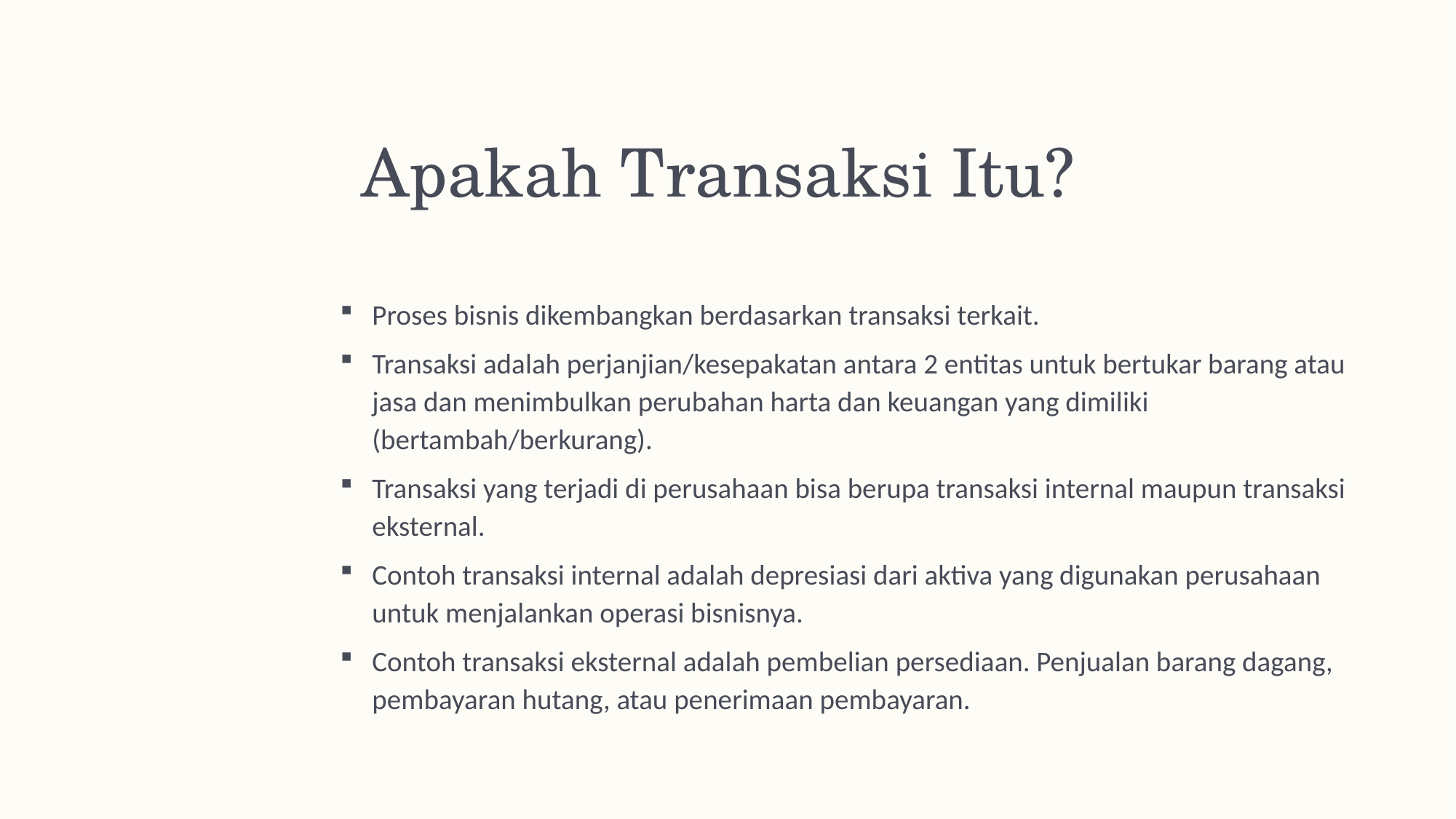

# Apakah Transaksi Itu?
Proses bisnis dikembangkan berdasarkan transaksi terkait.
Transaksi adalah perjanjian/kesepakatan antara 2 entitas untuk bertukar barang atau jasa dan menimbulkan perubahan harta dan keuangan yang dimiliki (bertambah/berkurang).
Transaksi yang terjadi di perusahaan bisa berupa transaksi internal maupun transaksi eksternal.
Contoh transaksi internal adalah depresiasi dari aktiva yang digunakan perusahaan untuk menjalankan operasi bisnisnya.
Contoh transaksi eksternal adalah pembelian persediaan. Penjualan barang dagang, pembayaran hutang, atau penerimaan pembayaran.